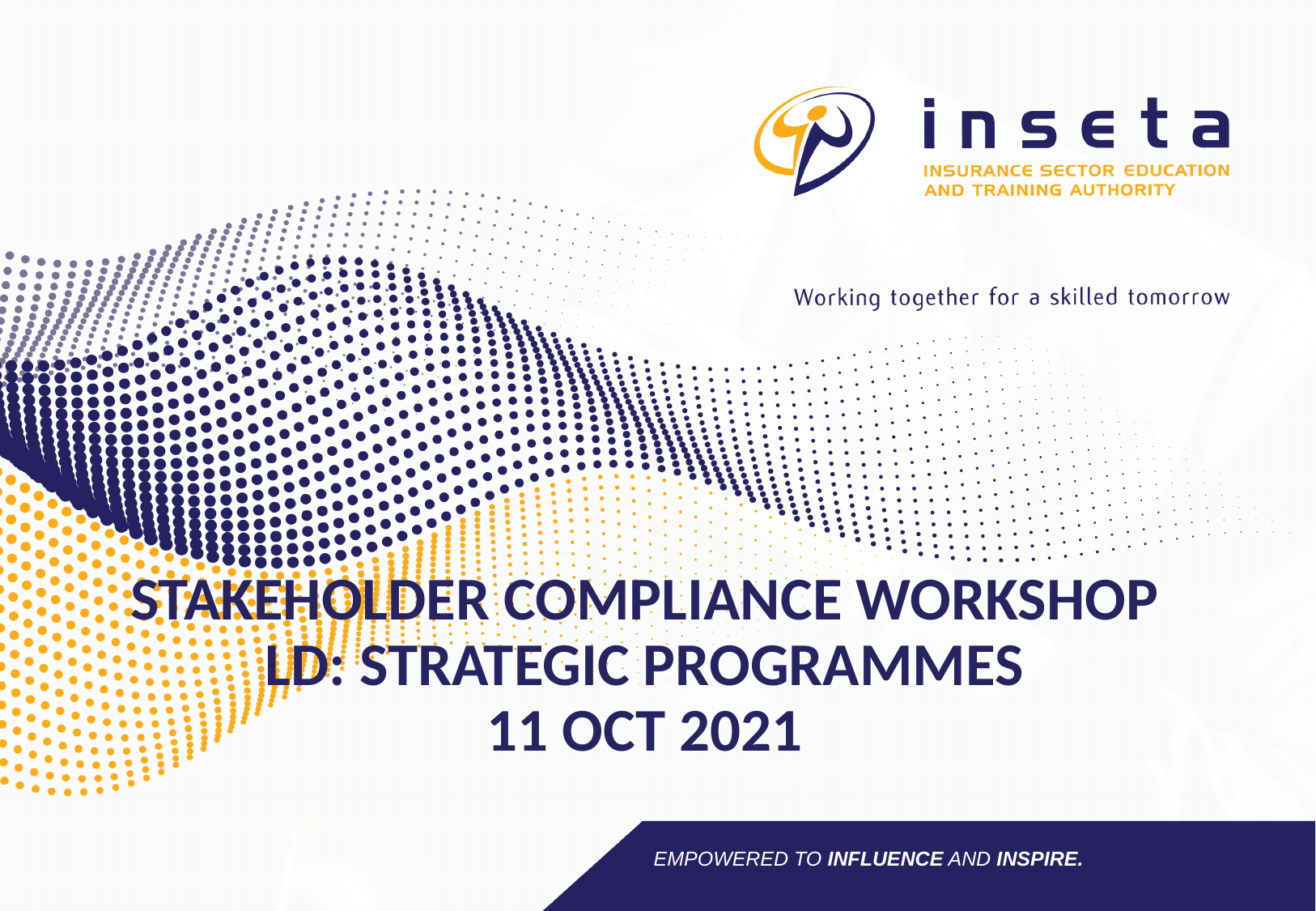

# STAKEHOLDER COMPLIANCE WORKSHOP LD: STRATEGIC PROGRAMMES 11 OCT 2021